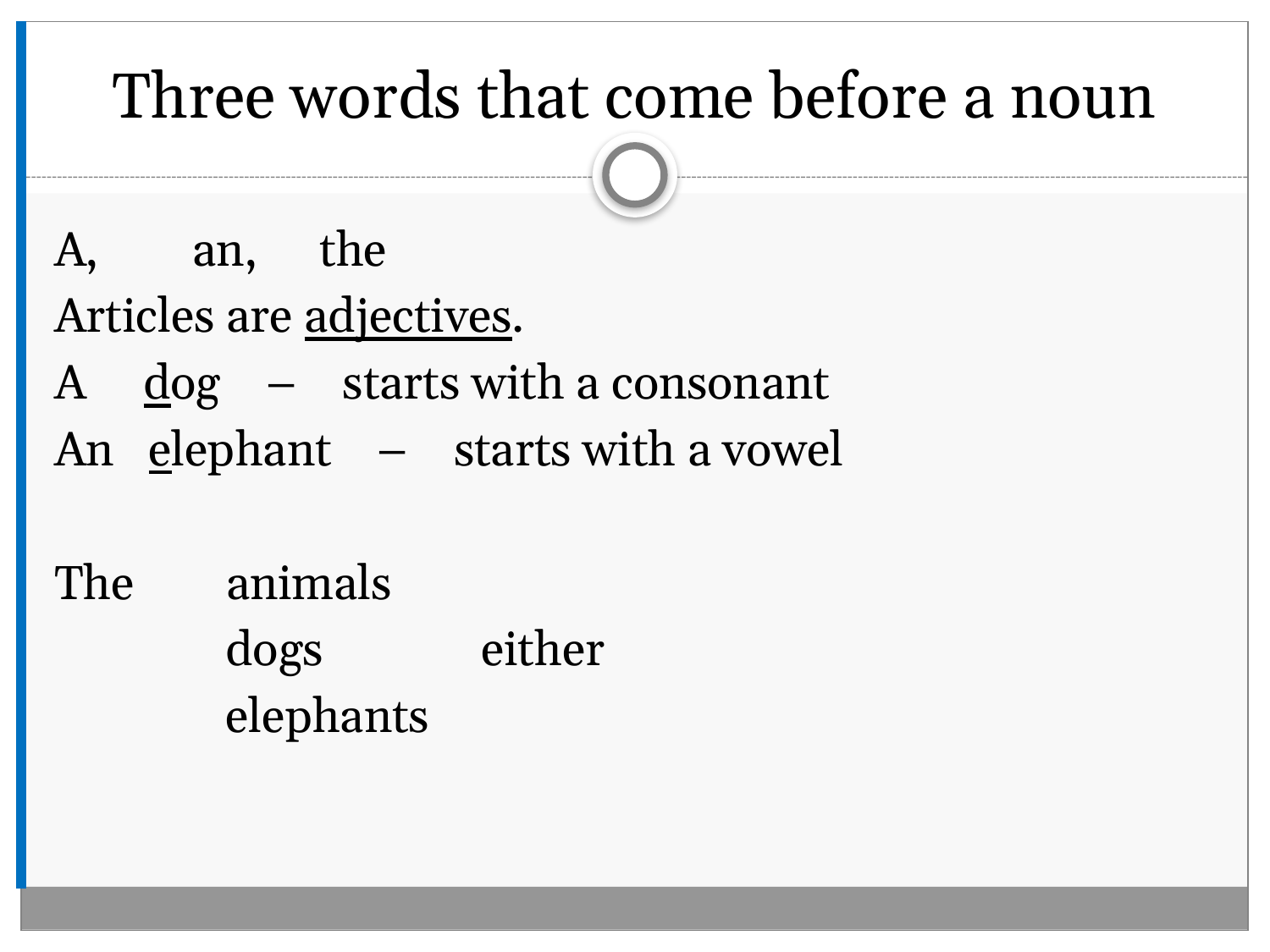

# Three words that come before a noun
A,	 an,	 the
Articles are adjectives.
A     dog    –    starts with a consonant
An   elephant    –    starts with a vowel

The        animals
               dogs 	    either
               elephants